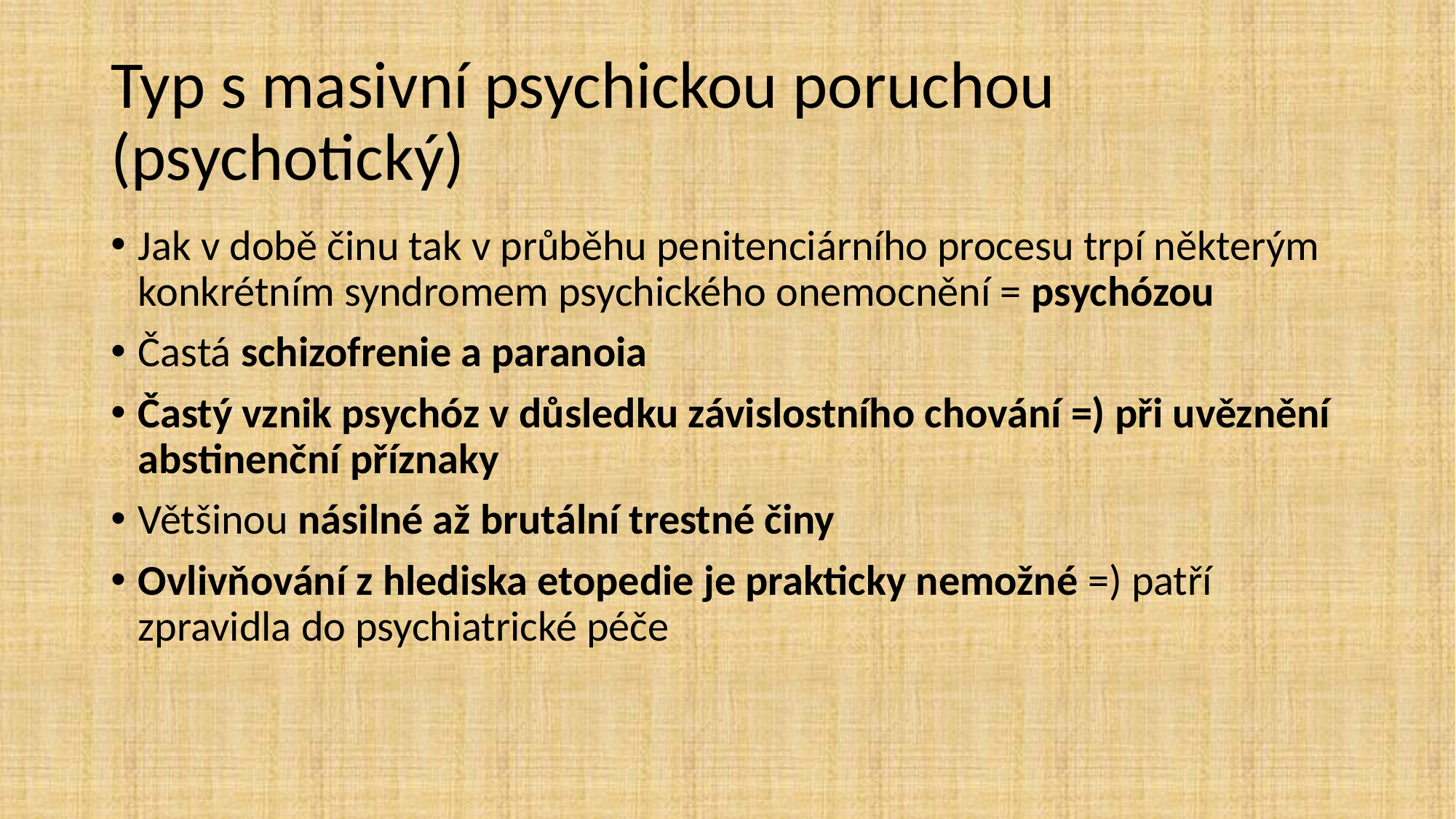

# Typ s masivní psychickou poruchou (psychotický)
Jak v době činu tak v průběhu penitenciárního procesu trpí některým konkrétním syndromem psychického onemocnění = psychózou
Častá schizofrenie a paranoia
Častý vznik psychóz v důsledku závislostního chování =) při uvěznění abstinenční příznaky
Většinou násilné až brutální trestné činy
Ovlivňování z hlediska etopedie je prakticky nemožné =) patří zpravidla do psychiatrické péče